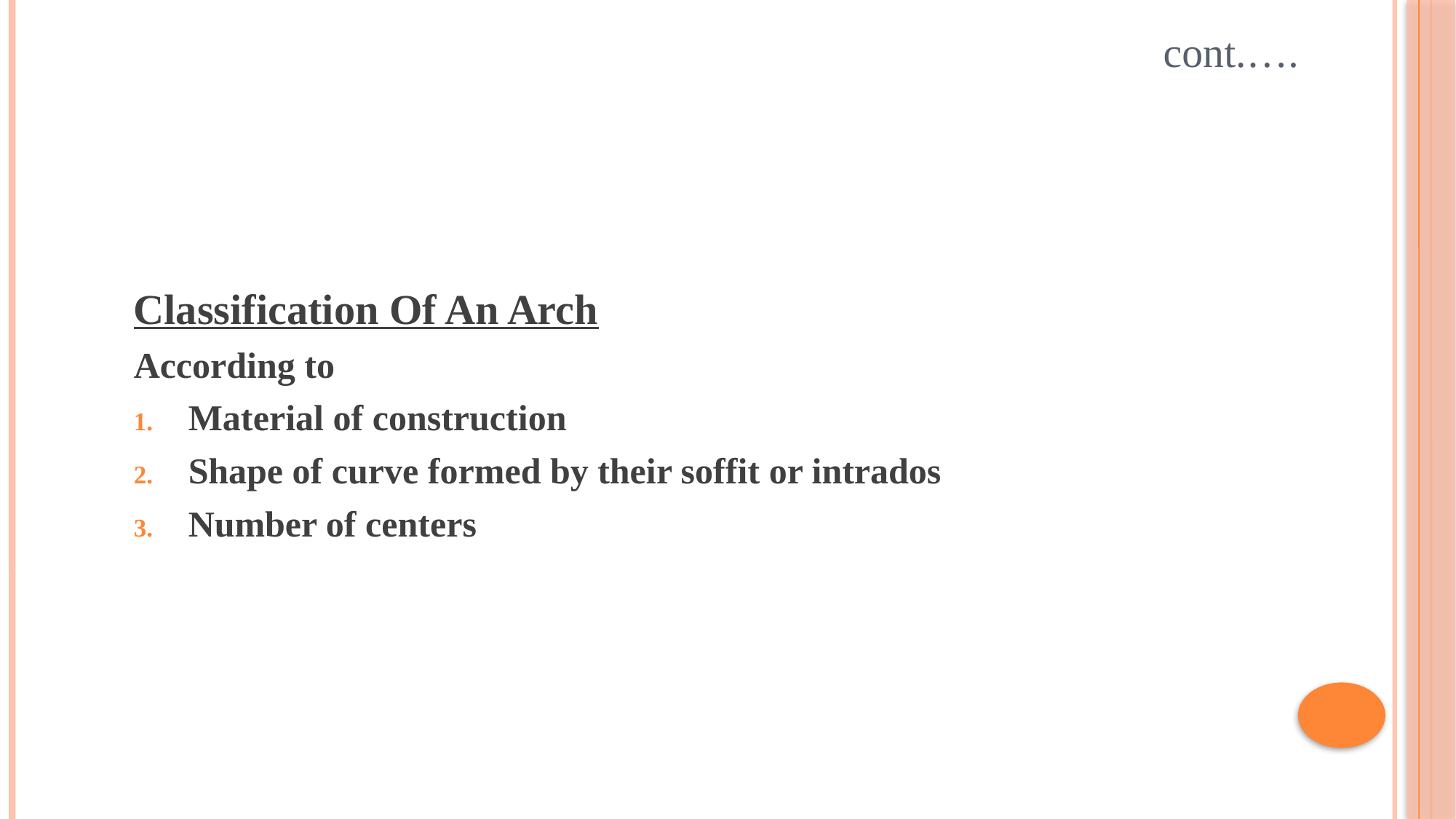

# cont.….
Classification Of An Arch
According to
Material of construction
Shape of curve formed by their soffit or intrados
Number of centers